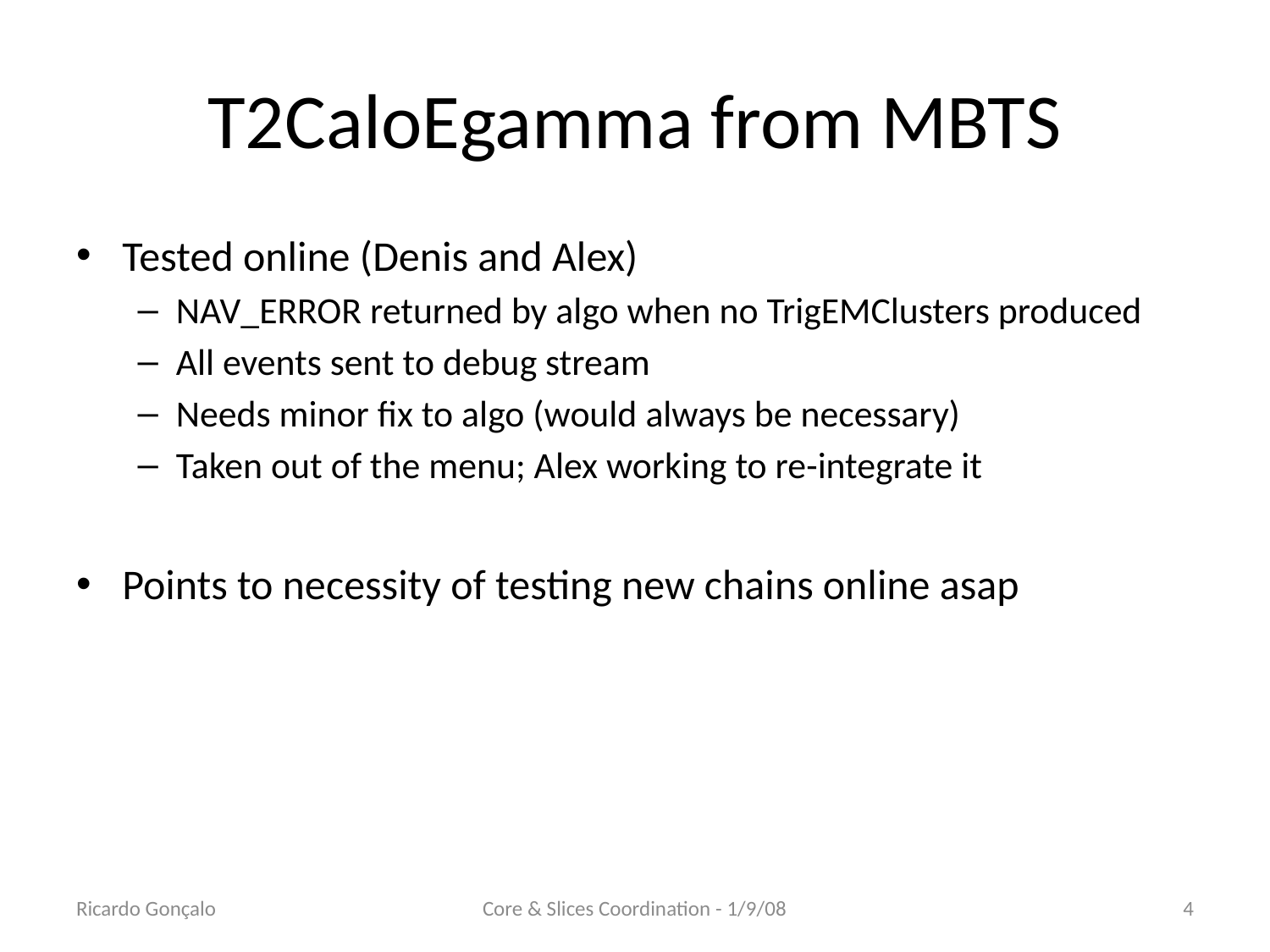

# T2CaloEgamma from MBTS
Tested online (Denis and Alex)
NAV_ERROR returned by algo when no TrigEMClusters produced
All events sent to debug stream
Needs minor fix to algo (would always be necessary)
Taken out of the menu; Alex working to re-integrate it

Points to necessity of testing new chains online asap
Ricardo Gonçalo
Core & Slices Coordination - 1/9/08
4